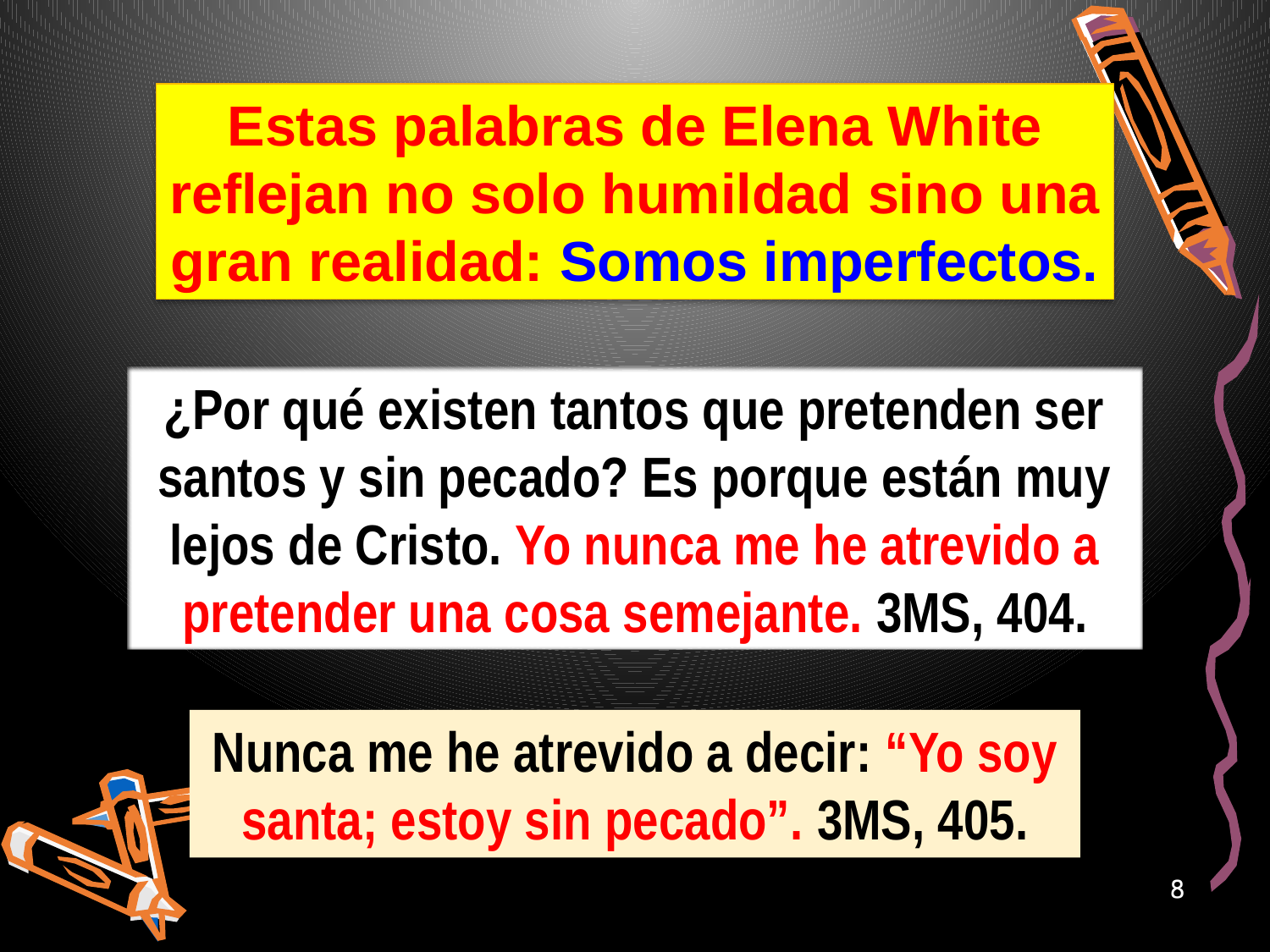

Estas palabras de Elena White reflejan no solo humildad sino una gran realidad: Somos imperfectos.
¿Por qué existen tantos que pretenden ser santos y sin pecado? Es porque están muy lejos de Cristo. Yo nunca me he atrevido a pretender una cosa semejante. 3MS, 404.
Nunca me he atrevido a decir: “Yo soy santa; estoy sin pecado”. 3MS, 405.
8